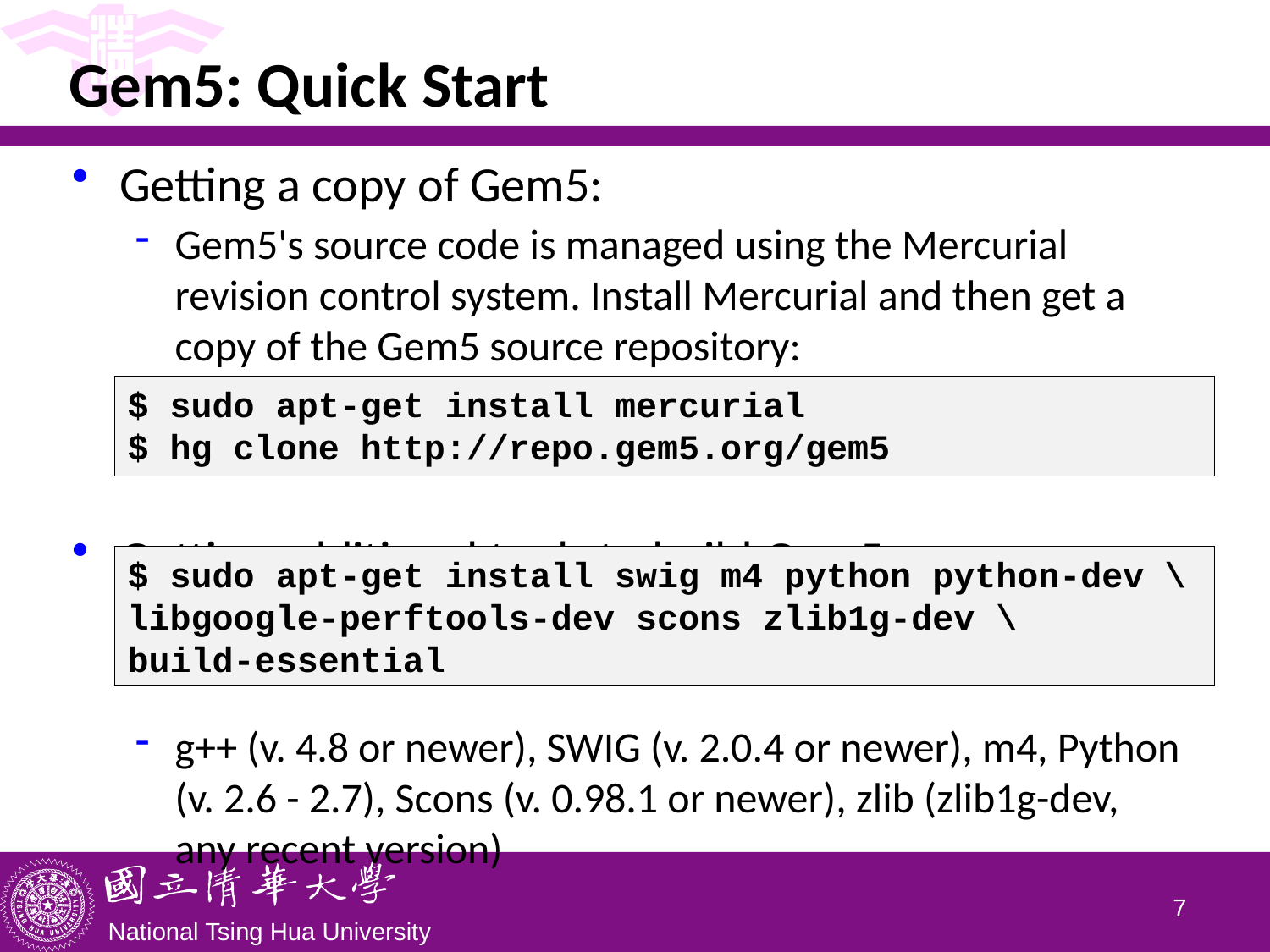

# Gem5: Quick Start
Getting a copy of Gem5:
Gem5's source code is managed using the Mercurial revision control system. Install Mercurial and then get a copy of the Gem5 source repository:

Getting additional tools to build Gem5:

g++ (v. 4.8 or newer), SWIG (v. 2.0.4 or newer), m4, Python (v. 2.6 - 2.7), Scons (v. 0.98.1 or newer), zlib (zlib1g-dev, any recent version)

$ sudo apt-get install mercurial
$ hg clone http://repo.gem5.org/gem5
$ sudo apt-get install swig m4 python python-dev \
libgoogle-perftools-dev scons zlib1g-dev \
build-essential
7